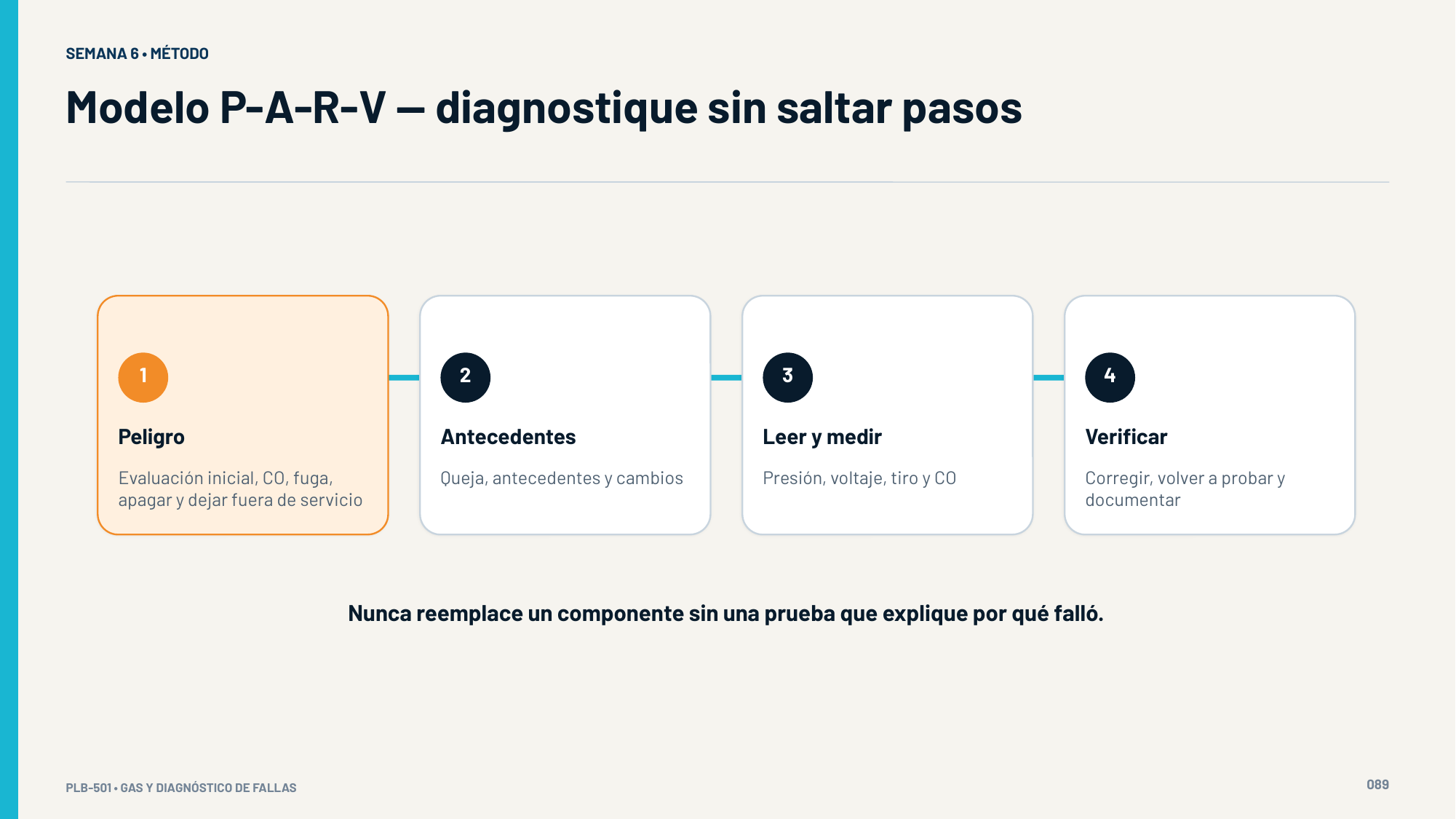

SEMANA 6 • MÉTODO
Modelo P-A-R-V — diagnostique sin saltar pasos

1
2
3
4

Peligro
Antecedentes
Leer y medir
Verificar
Evaluación inicial, CO, fuga, apagar y dejar fuera de servicio
Queja, antecedentes y cambios
Presión, voltaje, tiro y CO
Corregir, volver a probar y documentar
Nunca reemplace un componente sin una prueba que explique por qué falló.
089
PLB-501 • GAS Y DIAGNÓSTICO DE FALLAS